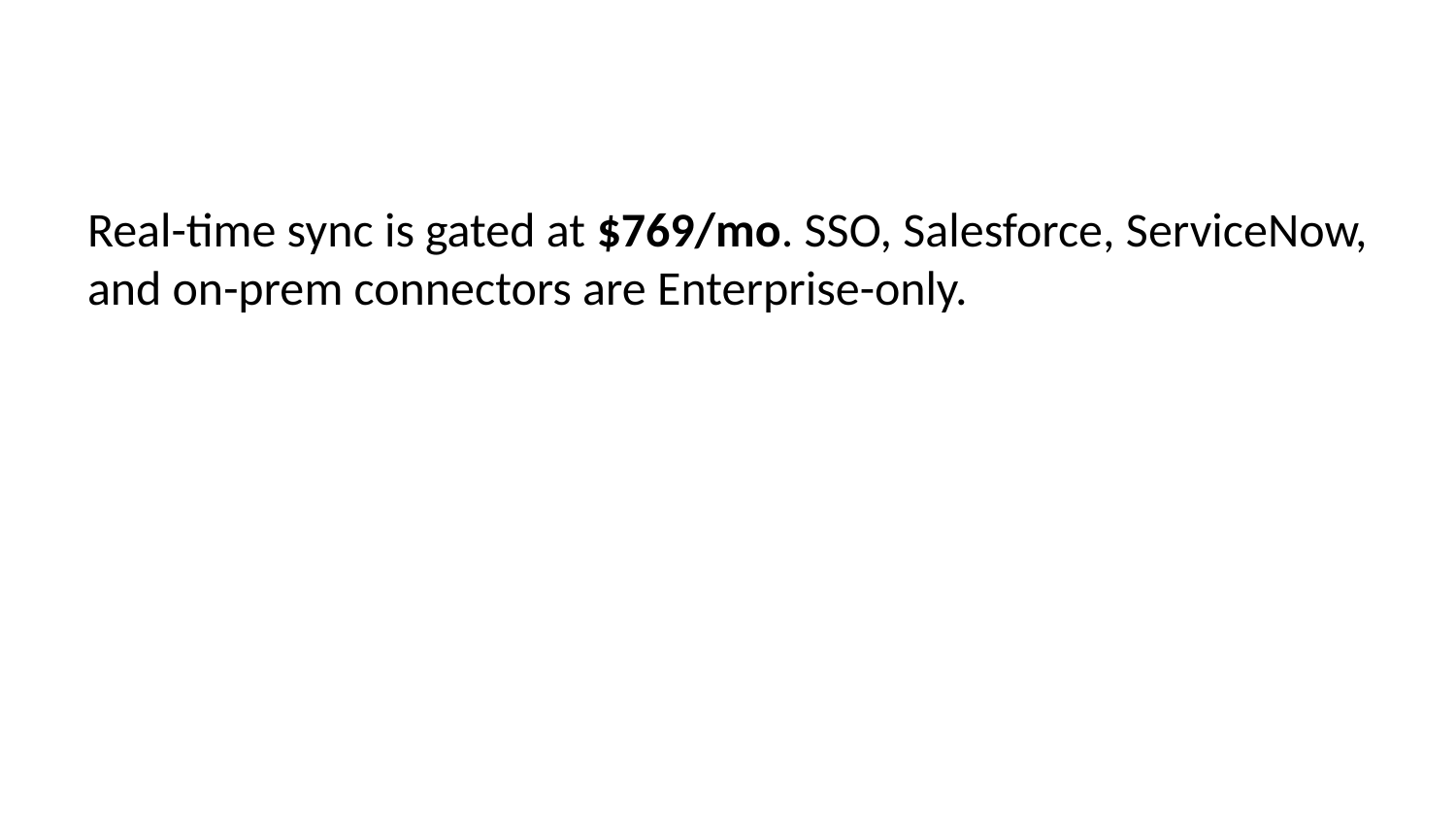

Real-time sync is gated at $769/mo. SSO, Salesforce, ServiceNow, and on-prem connectors are Enterprise-only.